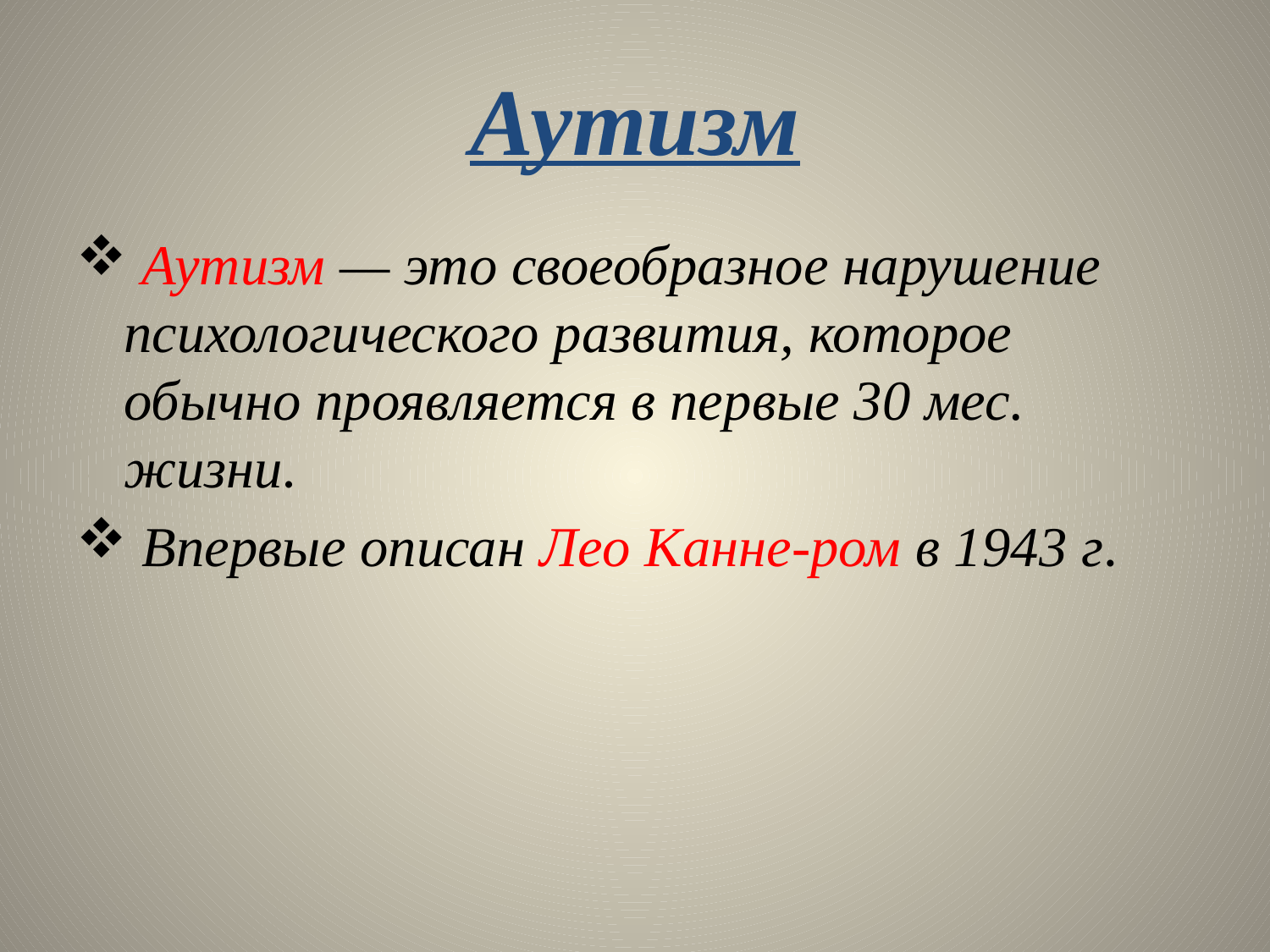

# Аутизм
 Аутизм — это своеобразное нарушение психологического развития, которое обычно проявляется в первые 30 мес. жизни.
 Впервые описан Лео Канне-ром в 1943 г.